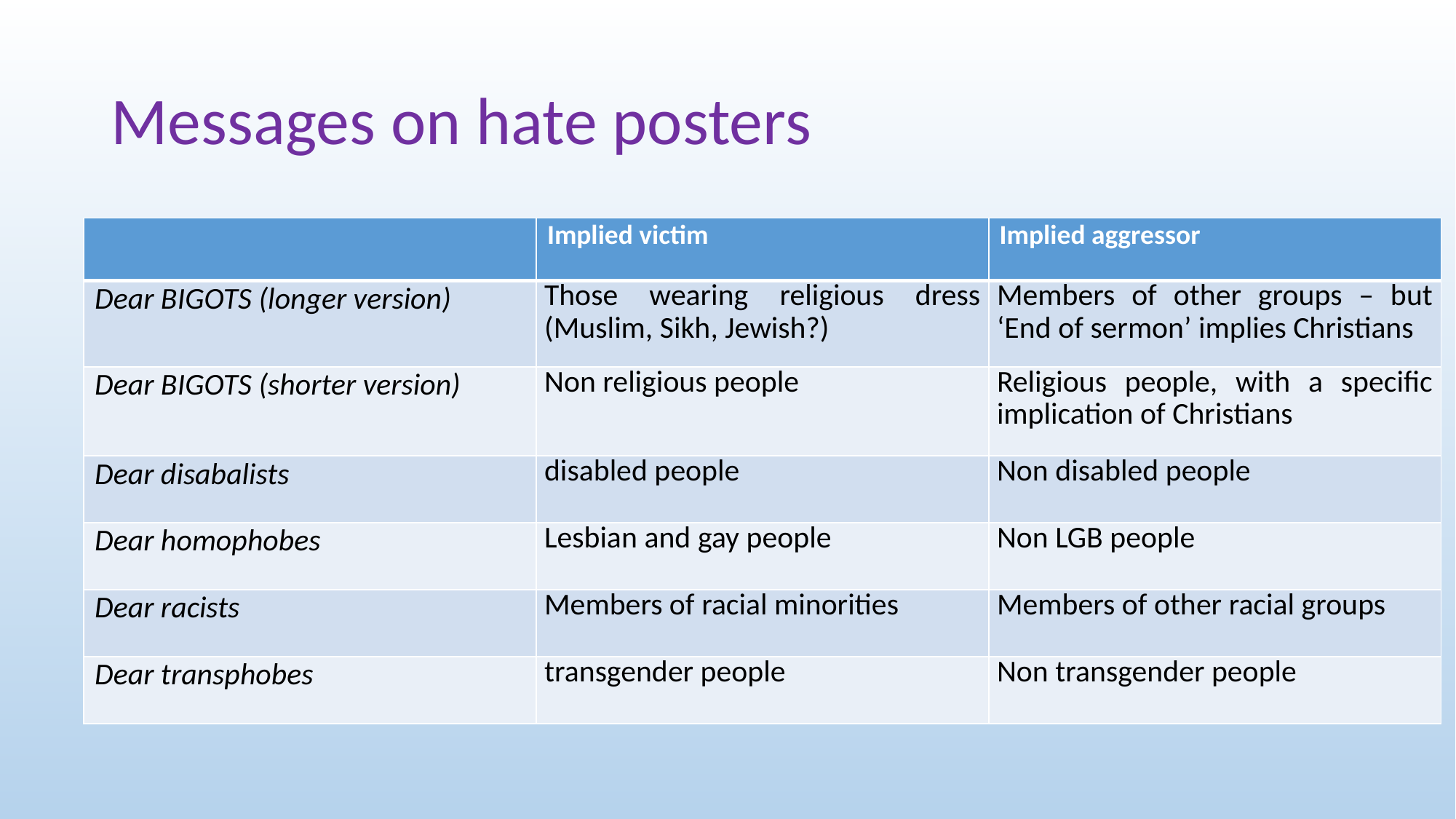

# Messages on hate posters
|  | Implied victim | Implied aggressor |
| --- | --- | --- |
| Dear BIGOTS (longer version) | Those wearing religious dress (Muslim, Sikh, Jewish?) | Members of other groups – but ‘End of sermon’ implies Christians |
| Dear BIGOTS (shorter version) | Non religious people | Religious people, with a specific implication of Christians |
| Dear disabalists | disabled people | Non disabled people |
| Dear homophobes | Lesbian and gay people | Non LGB people |
| Dear racists | Members of racial minorities | Members of other racial groups |
| Dear transphobes | transgender people | Non transgender people |